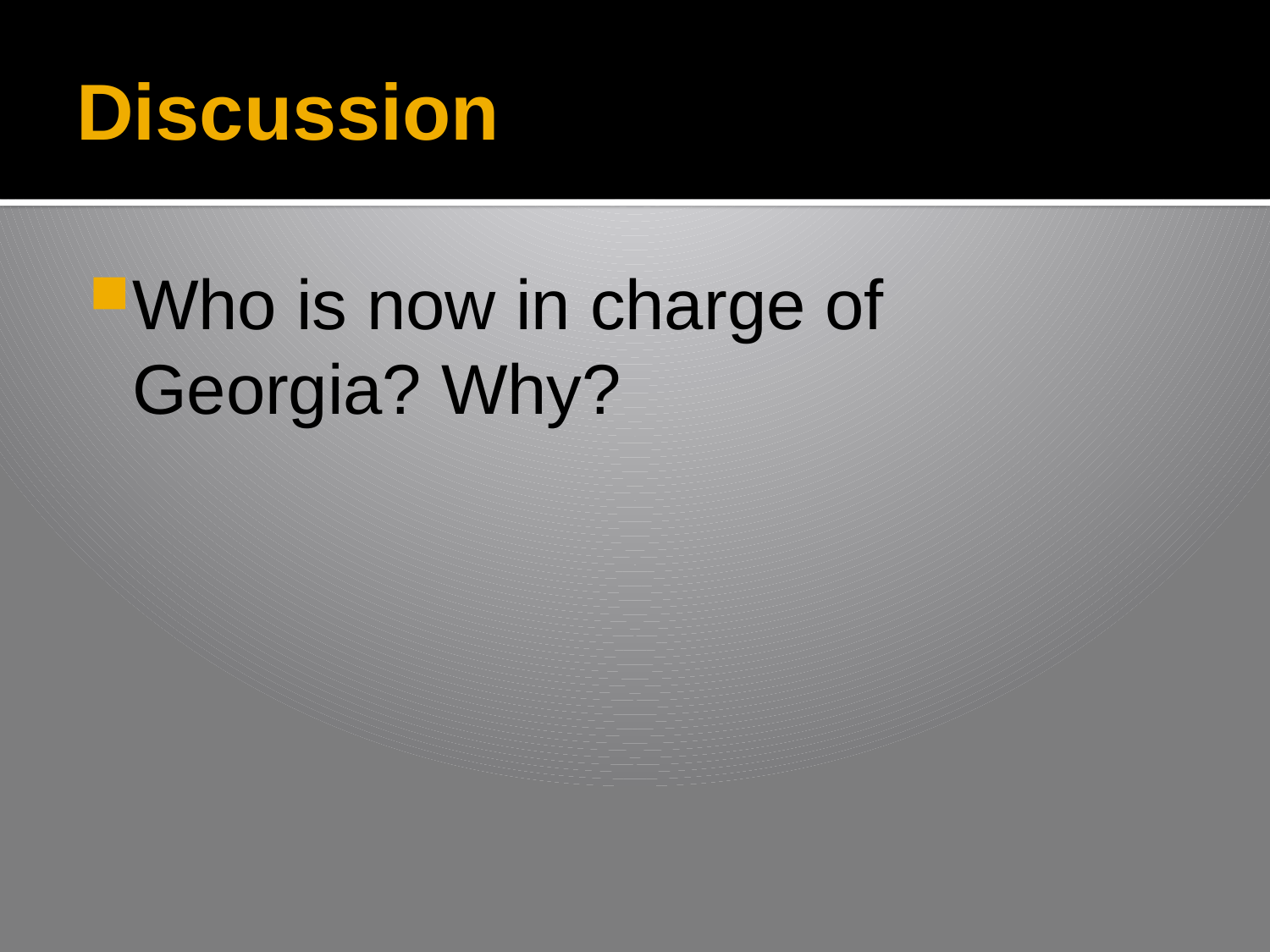

# Discussion
Who is now in charge of Georgia? Why?